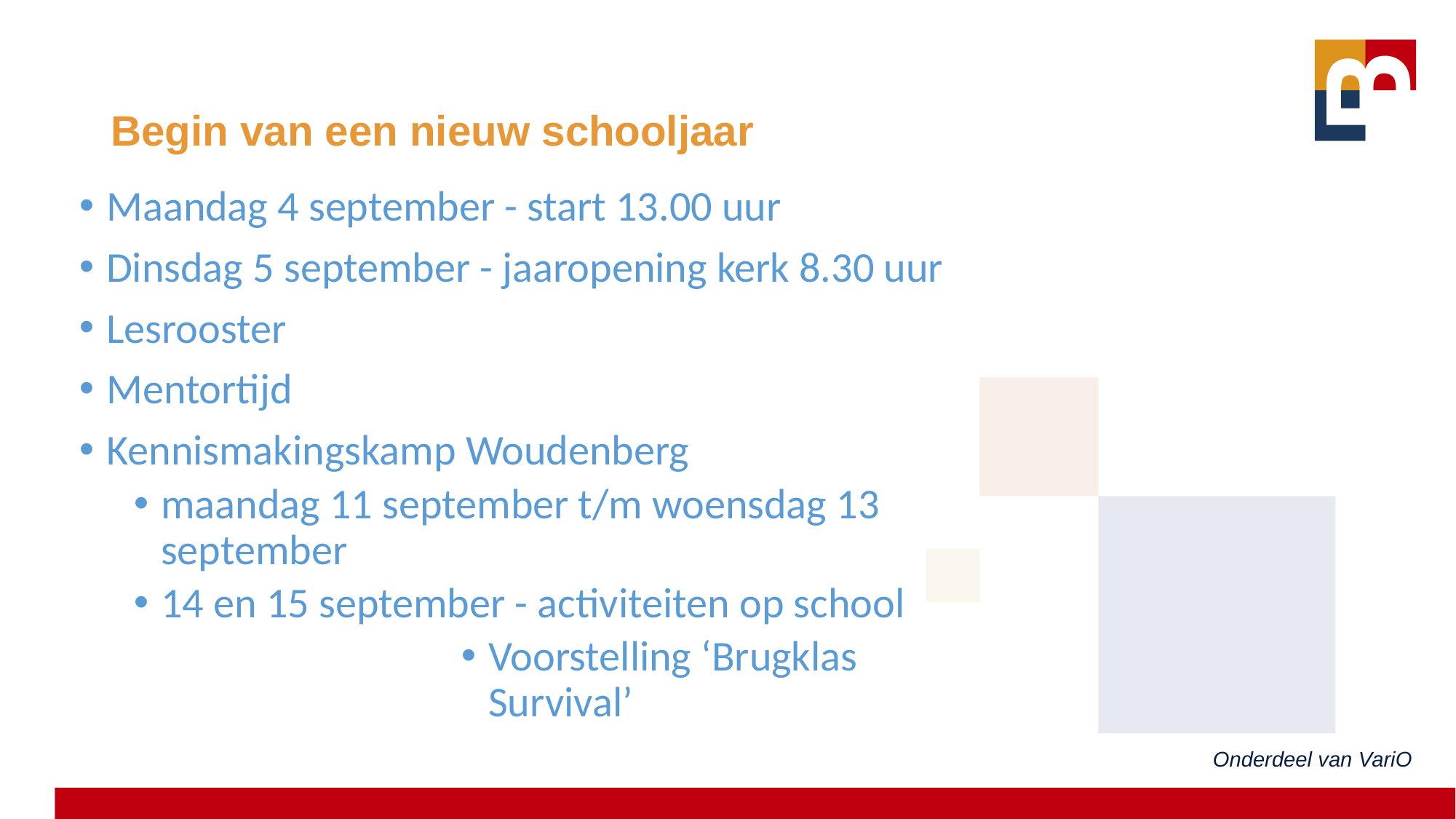

# Begin van een nieuw schooljaar
Maandag 4 september - start 13.00 uur
Dinsdag 5 september - jaaropening kerk 8.30 uur
Lesrooster
Mentortijd
Kennismakingskamp Woudenberg
maandag 11 september t/m woensdag 13 september
14 en 15 september - activiteiten op school
Voorstelling ‘Brugklas Survival’

Onderdeel van VariO